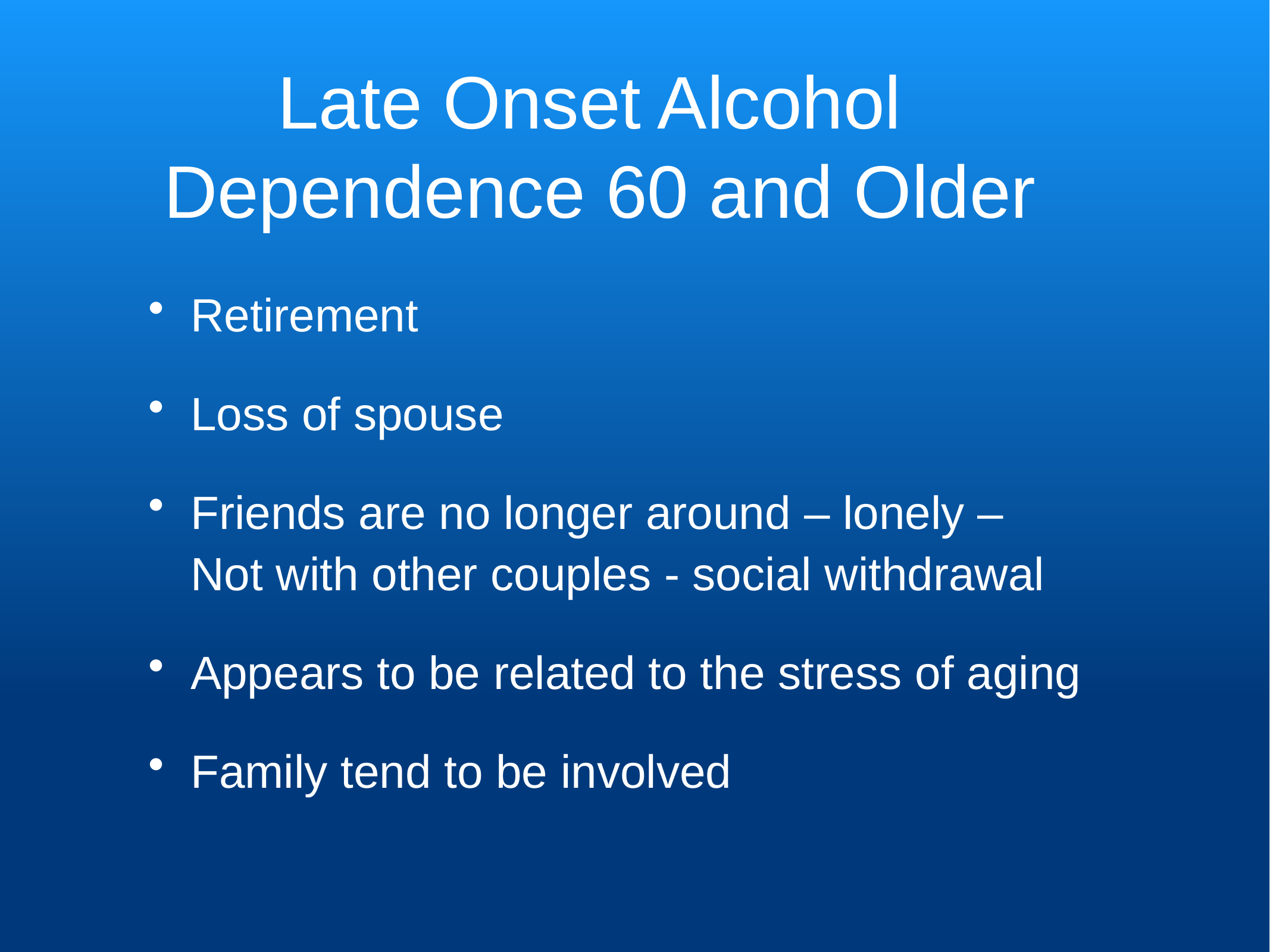

# Late Onset Alcohol Dependence 60 and Older
Retirement
Loss of spouse
Friends are no longer around – lonely –
Not with other couples - social withdrawal
Appears to be related to the stress of aging
Family tend to be involved